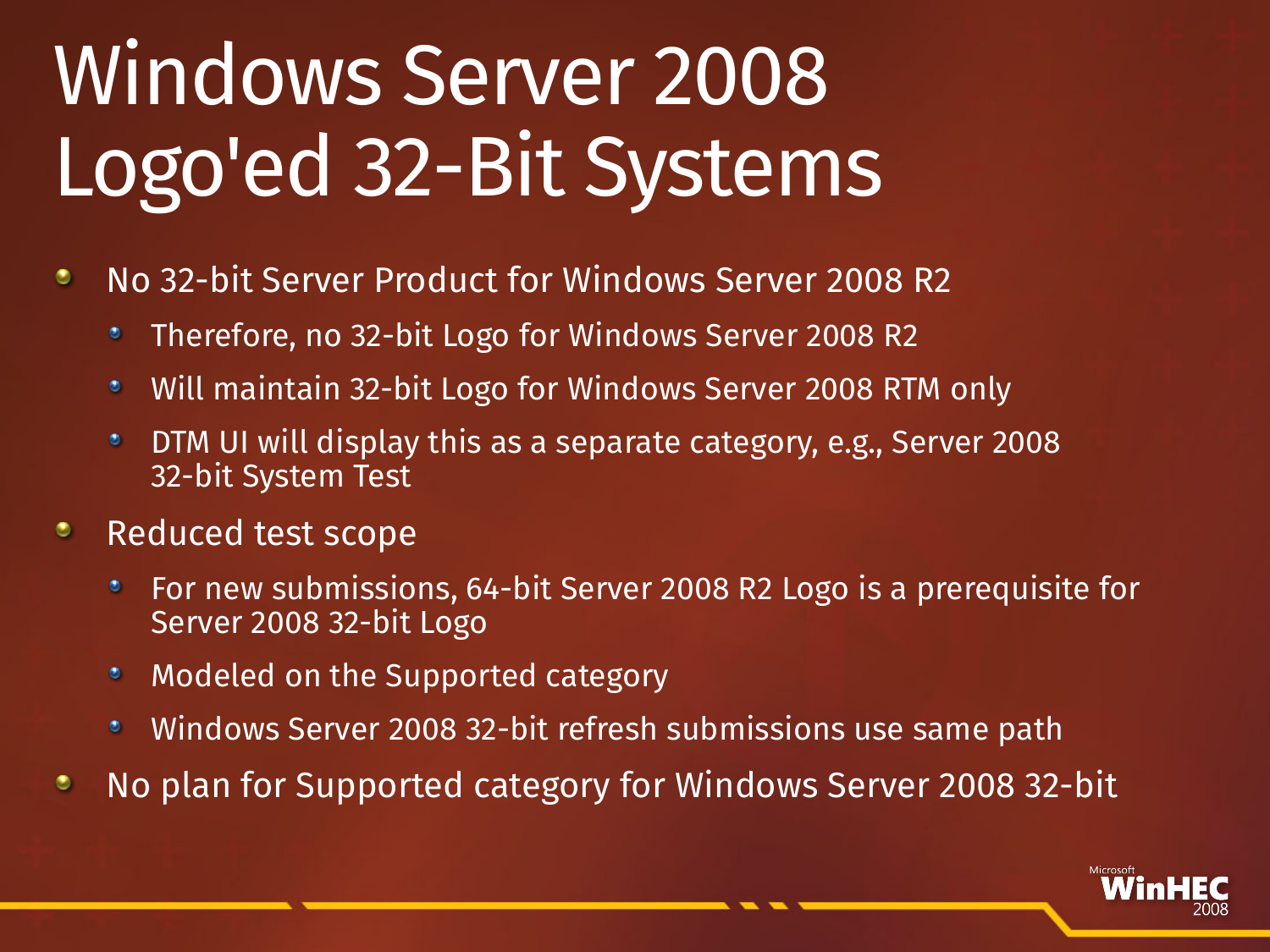

# Windows Server 2008 Logo'ed 32-Bit Systems
No 32-bit Server Product for Windows Server 2008 R2
Therefore, no 32-bit Logo for Windows Server 2008 R2
Will maintain 32-bit Logo for Windows Server 2008 RTM only
DTM UI will display this as a separate category, e.g., Server 2008
32-bit System Test
Reduced test scope
For new submissions, 64-bit Server 2008 R2 Logo is a prerequisite for Server 2008 32-bit Logo
Modeled on the Supported category
Windows Server 2008 32-bit refresh submissions use same path
No plan for Supported category for Windows Server 2008 32-bit